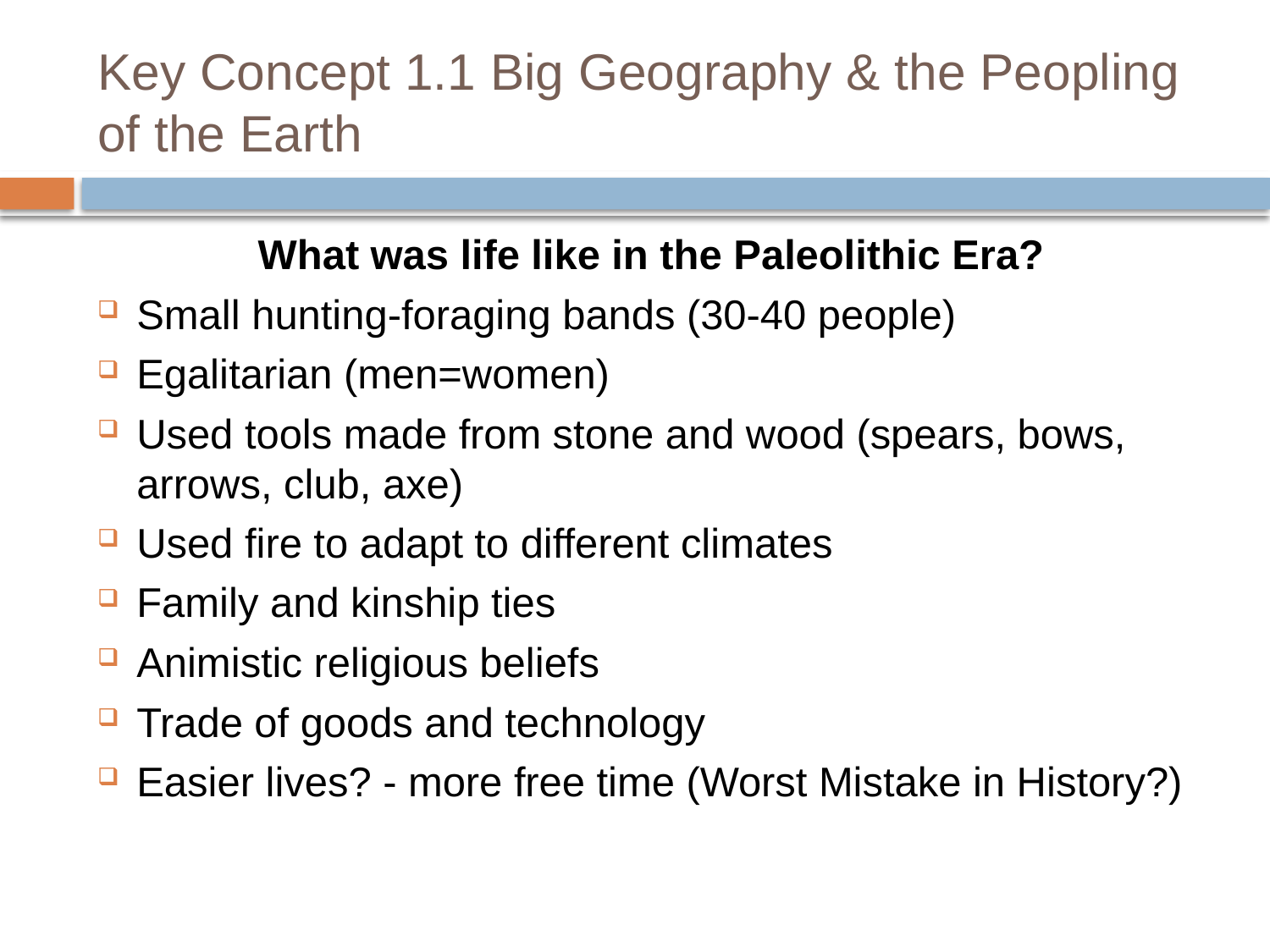

# Key Concept 1.1 Big Geography & the Peopling of the Earth
What was life like in the Paleolithic Era?
Small hunting-foraging bands (30-40 people)
Egalitarian (men=women)
Used tools made from stone and wood (spears, bows, arrows, club, axe)
Used fire to adapt to different climates
Family and kinship ties
Animistic religious beliefs
Trade of goods and technology
Easier lives? - more free time (Worst Mistake in History?)